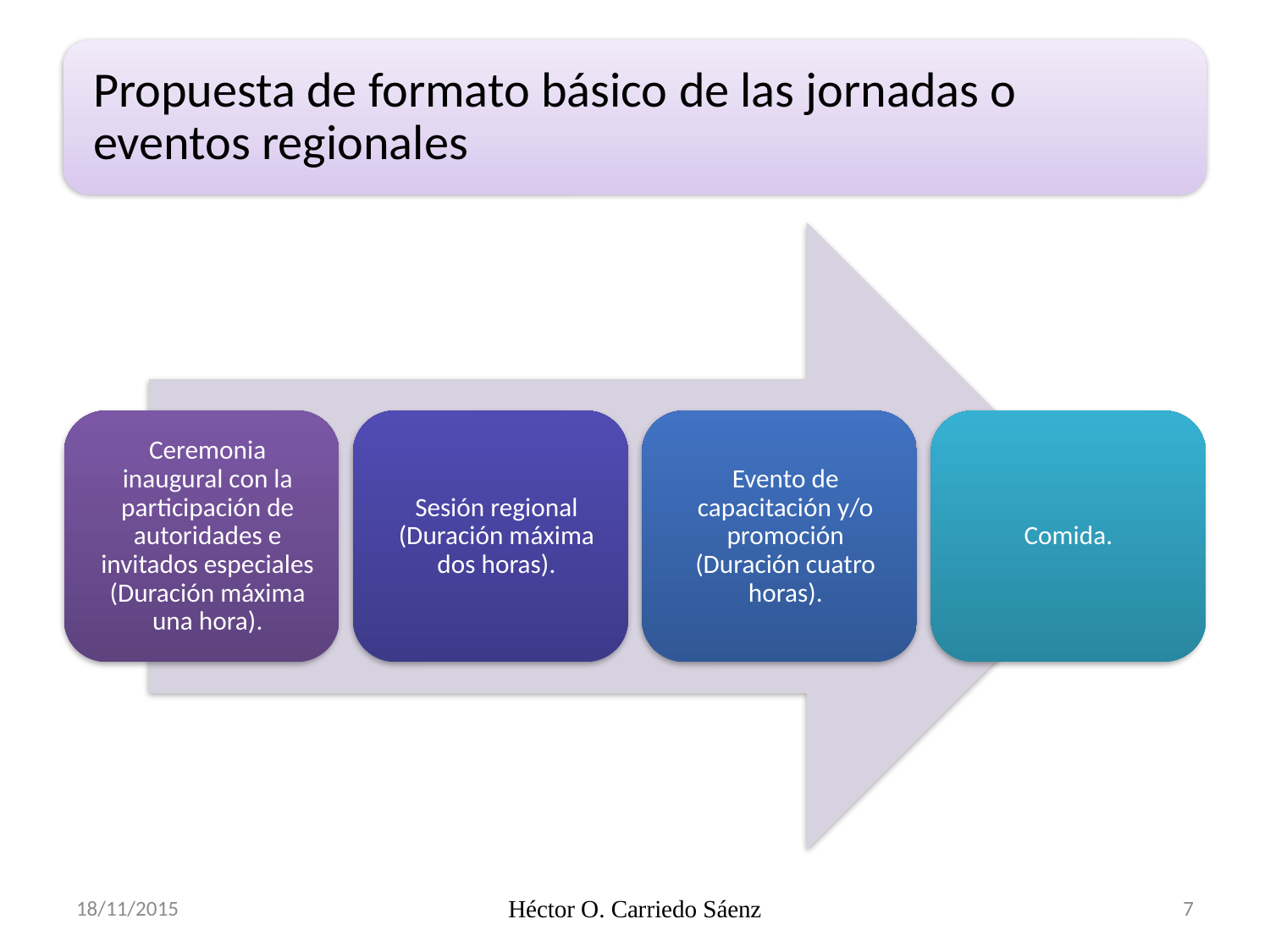

Propuesta de formato básico de las jornadas o eventos regionales
Ceremonia inaugural con la participación de autoridades e invitados especiales (Duración máxima una hora).
Sesión regional (Duración máxima dos horas).
Evento de capacitación y/o promoción (Duración cuatro horas).
Comida.
18/11/2015
Héctor O. Carriedo Sáenz
7